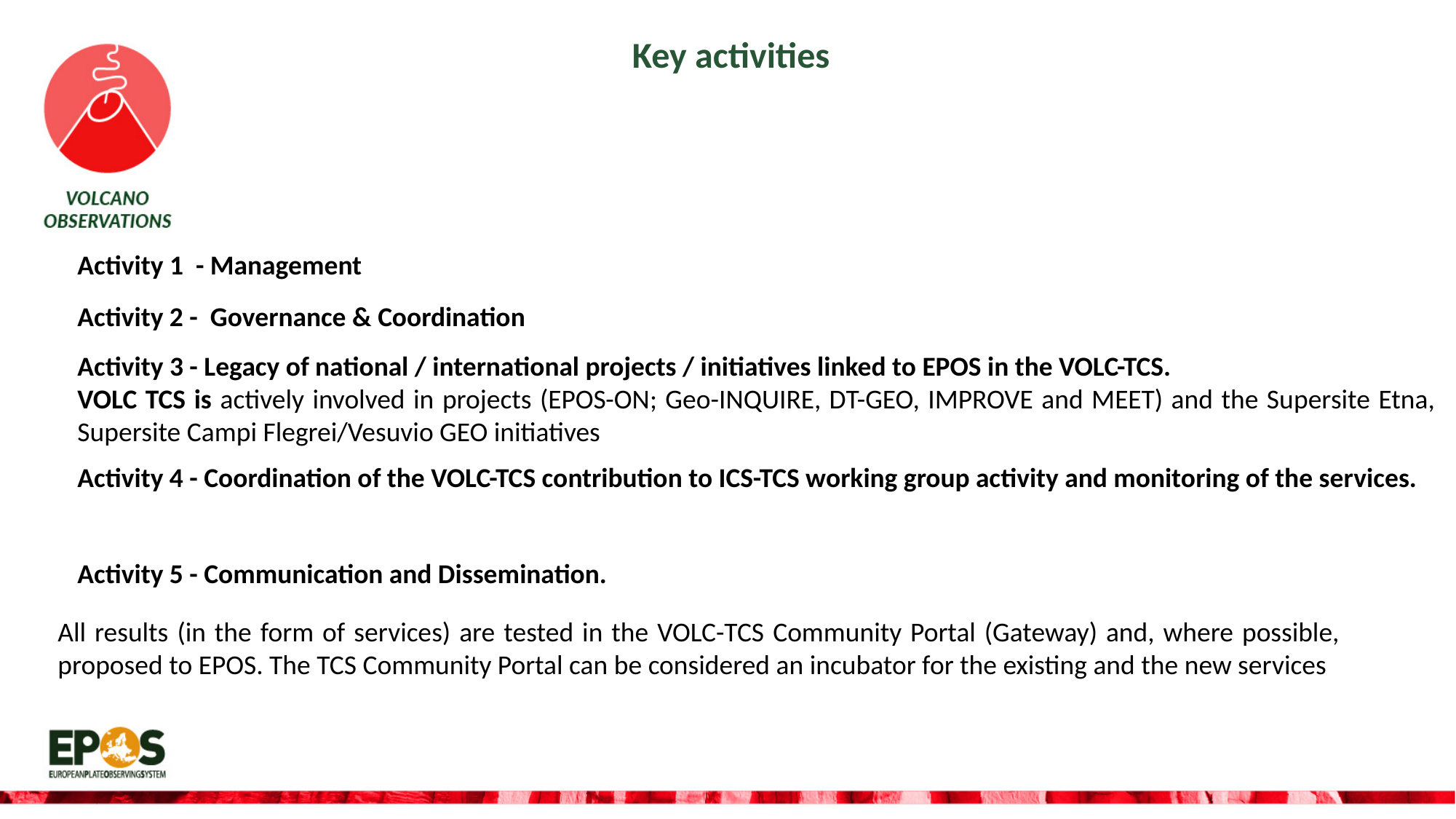

Key activities
Activity 1  - Management
Activity 2 -  Governance & Coordination
Activity 3 - Legacy of national / international projects / initiatives linked to EPOS in the VOLC-TCS.
VOLC TCS is actively involved in projects (EPOS-ON; Geo-INQUIRE, DT-GEO, IMPROVE and MEET) and the Supersite Etna, Supersite Campi Flegrei/Vesuvio GEO initiatives
Activity 4 - Coordination of the VOLC-TCS contribution to ICS-TCS working group activity and monitoring of the services.
Activity 5 - Communication and Dissemination.
All results (in the form of services) are tested in the VOLC-TCS Community Portal (Gateway) and, where possible, proposed to EPOS. The TCS Community Portal can be considered an incubator for the existing and the new services